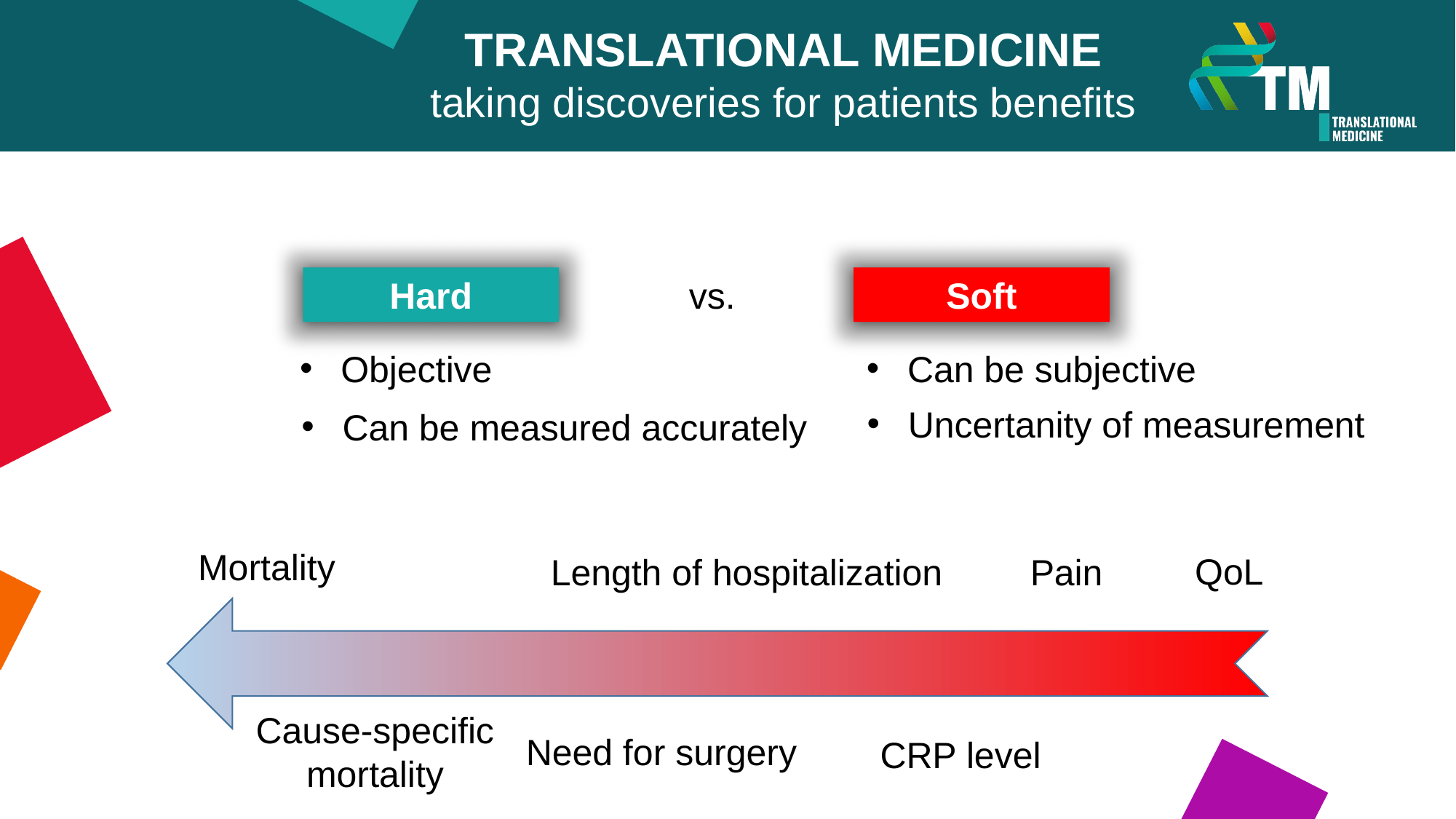

TRANSLATIONAL MEDICINE
taking discoveries for patients benefits
What kind of endpoint should I choose?
vs.
Hard
Soft
Can be subjective
Objective
Uncertanity of measurement
Can be measured accurately
Mortality
QoL
Length of hospitalization
Pain

Cause-specific
mortality
Need for surgery
CRP level